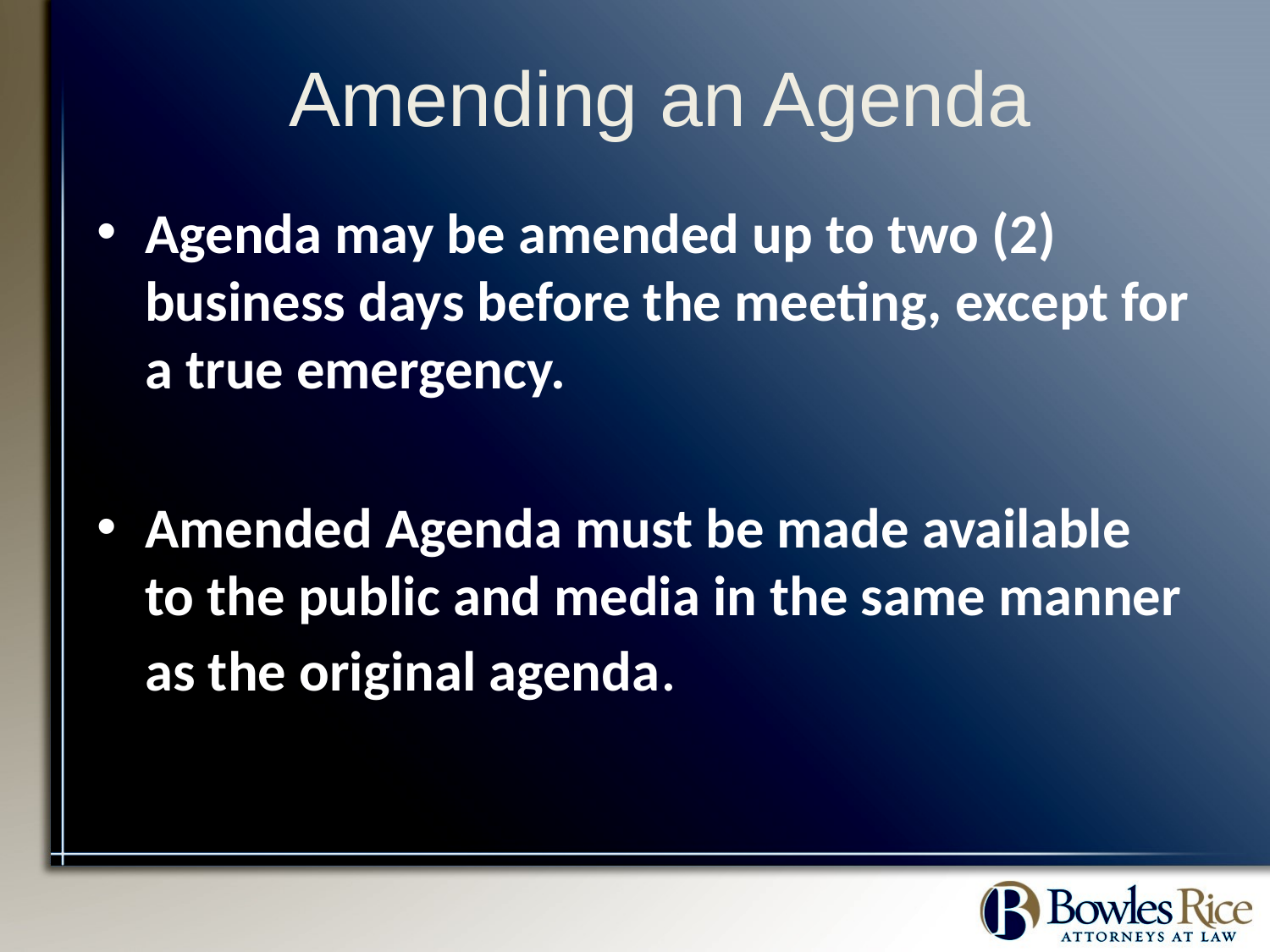

# Amending an Agenda
Agenda may be amended up to two (2) business days before the meeting, except for a true emergency.

Amended Agenda must be made available to the public and media in the same manner as the original agenda.